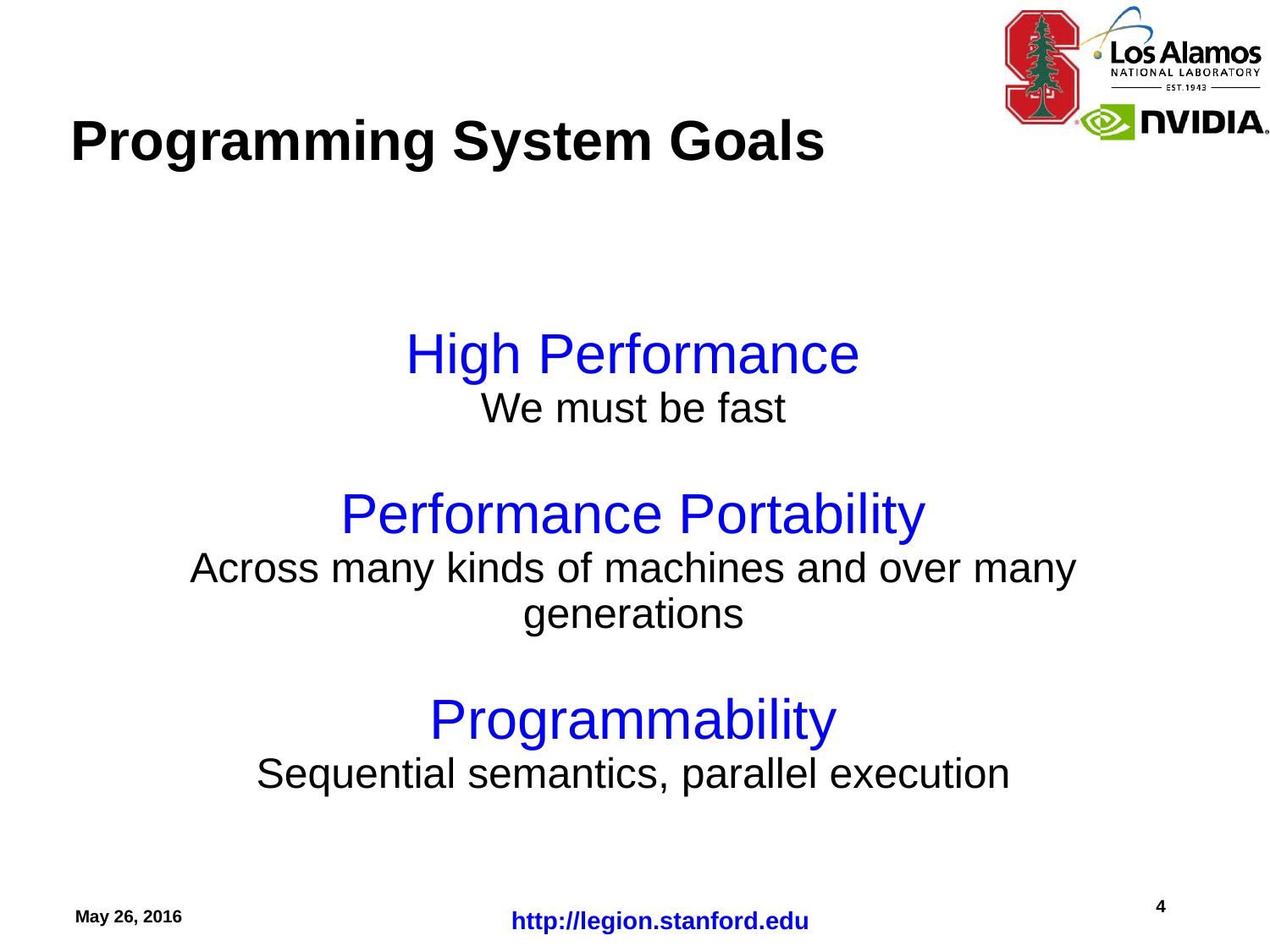

# Programming System Goals
High Performance
We must be fast

Performance Portability
Across many kinds of machines and over many generations

Programmability
Sequential semantics, parallel execution